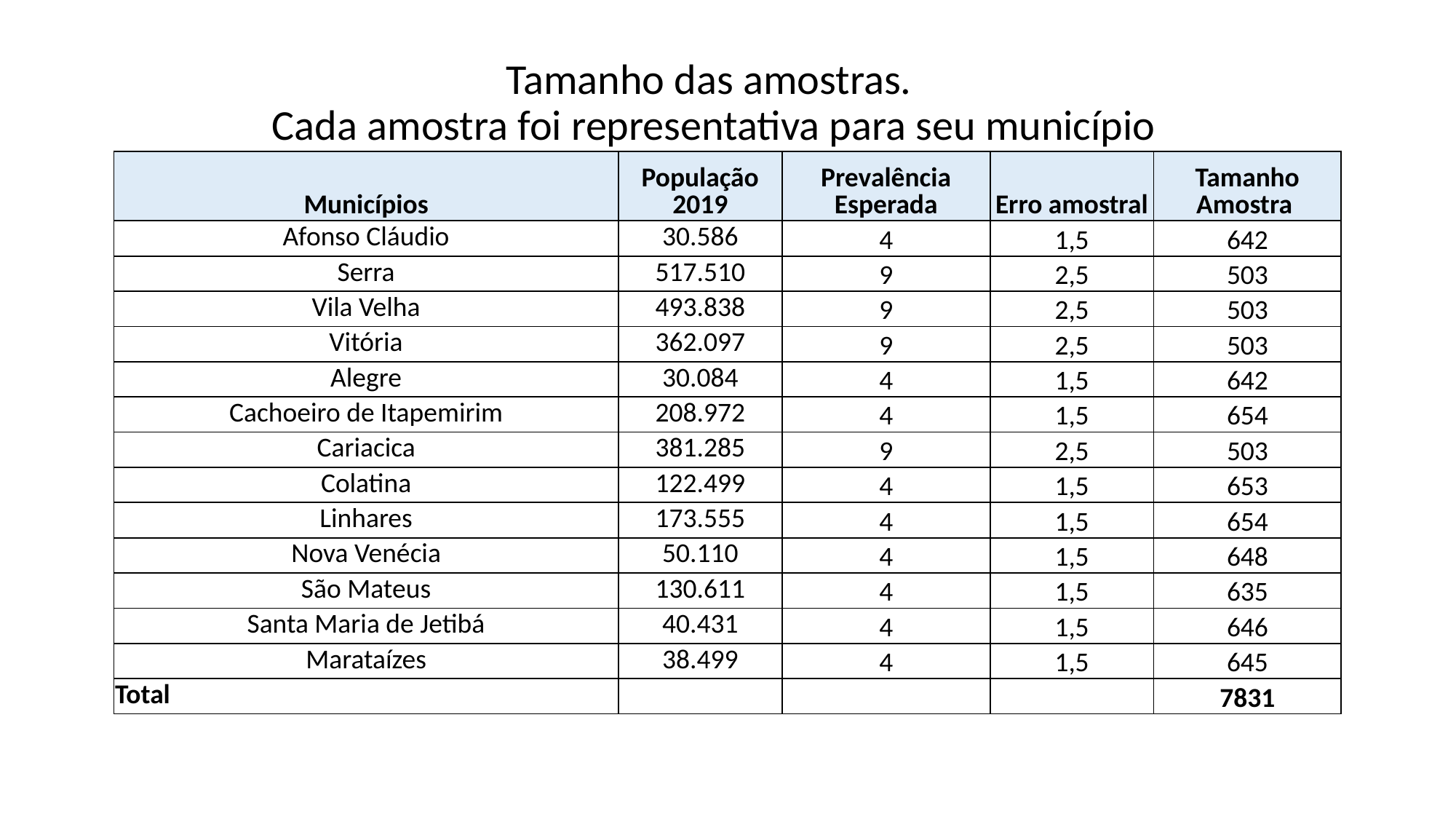

# Tamanho das amostras. Cada amostra foi representativa para seu município
| Municípios | População 2019 | Prevalência Esperada | Erro amostral | Tamanho Amostra |
| --- | --- | --- | --- | --- |
| Afonso Cláudio | 30.586 | 4 | 1,5 | 642 |
| Serra | 517.510 | 9 | 2,5 | 503 |
| Vila Velha | 493.838 | 9 | 2,5 | 503 |
| Vitória | 362.097 | 9 | 2,5 | 503 |
| Alegre | 30.084 | 4 | 1,5 | 642 |
| Cachoeiro de Itapemirim | 208.972 | 4 | 1,5 | 654 |
| Cariacica | 381.285 | 9 | 2,5 | 503 |
| Colatina | 122.499 | 4 | 1,5 | 653 |
| Linhares | 173.555 | 4 | 1,5 | 654 |
| Nova Venécia | 50.110 | 4 | 1,5 | 648 |
| São Mateus | 130.611 | 4 | 1,5 | 635 |
| Santa Maria de Jetibá | 40.431 | 4 | 1,5 | 646 |
| Marataízes | 38.499 | 4 | 1,5 | 645 |
| Total |  |  |  | 7831 |